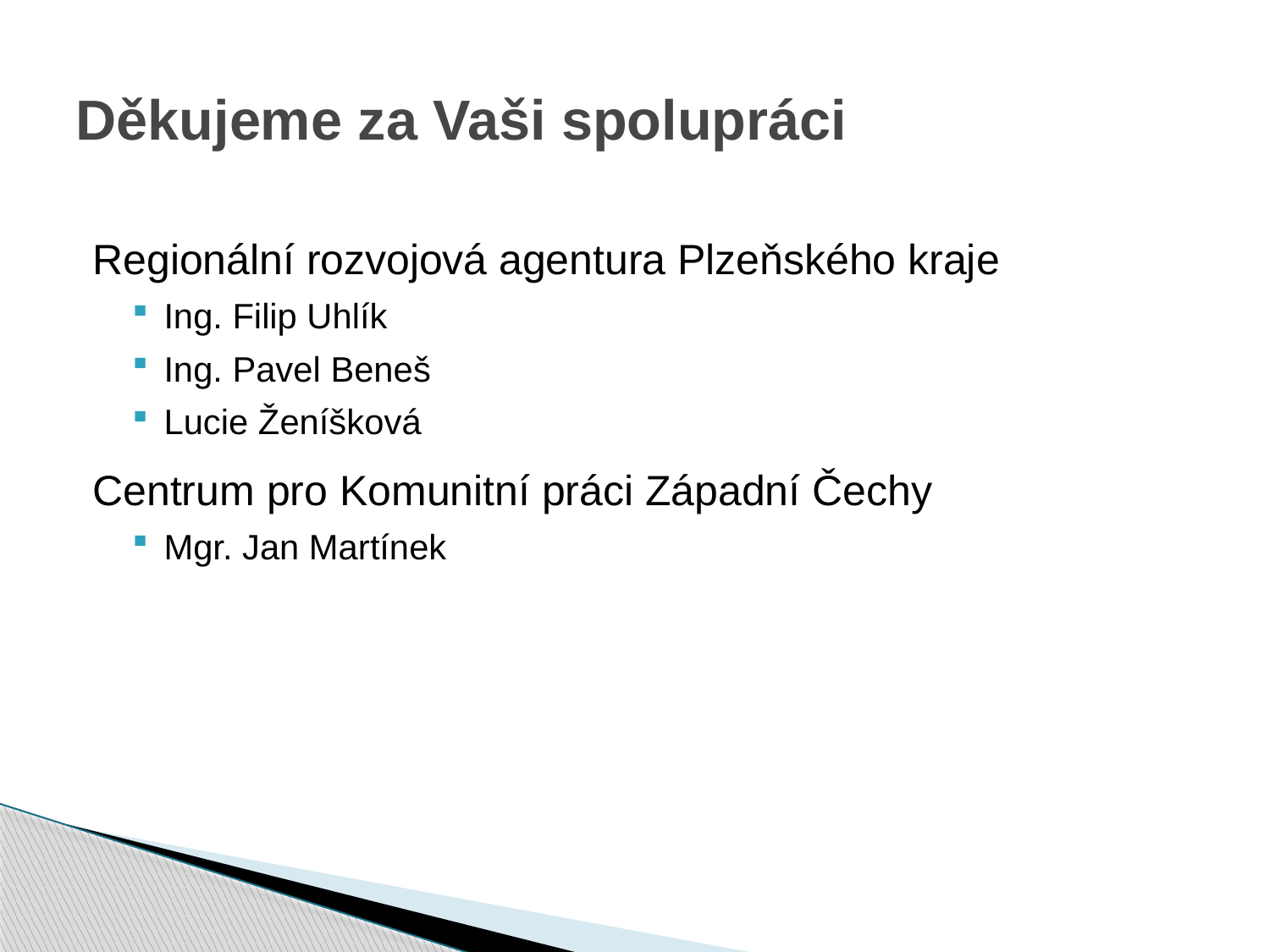

# Děkujeme za Vaši spolupráci
Regionální rozvojová agentura Plzeňského kraje
Ing. Filip Uhlík
Ing. Pavel Beneš
Lucie Ženíšková
Centrum pro Komunitní práci Západní Čechy
Mgr. Jan Martínek